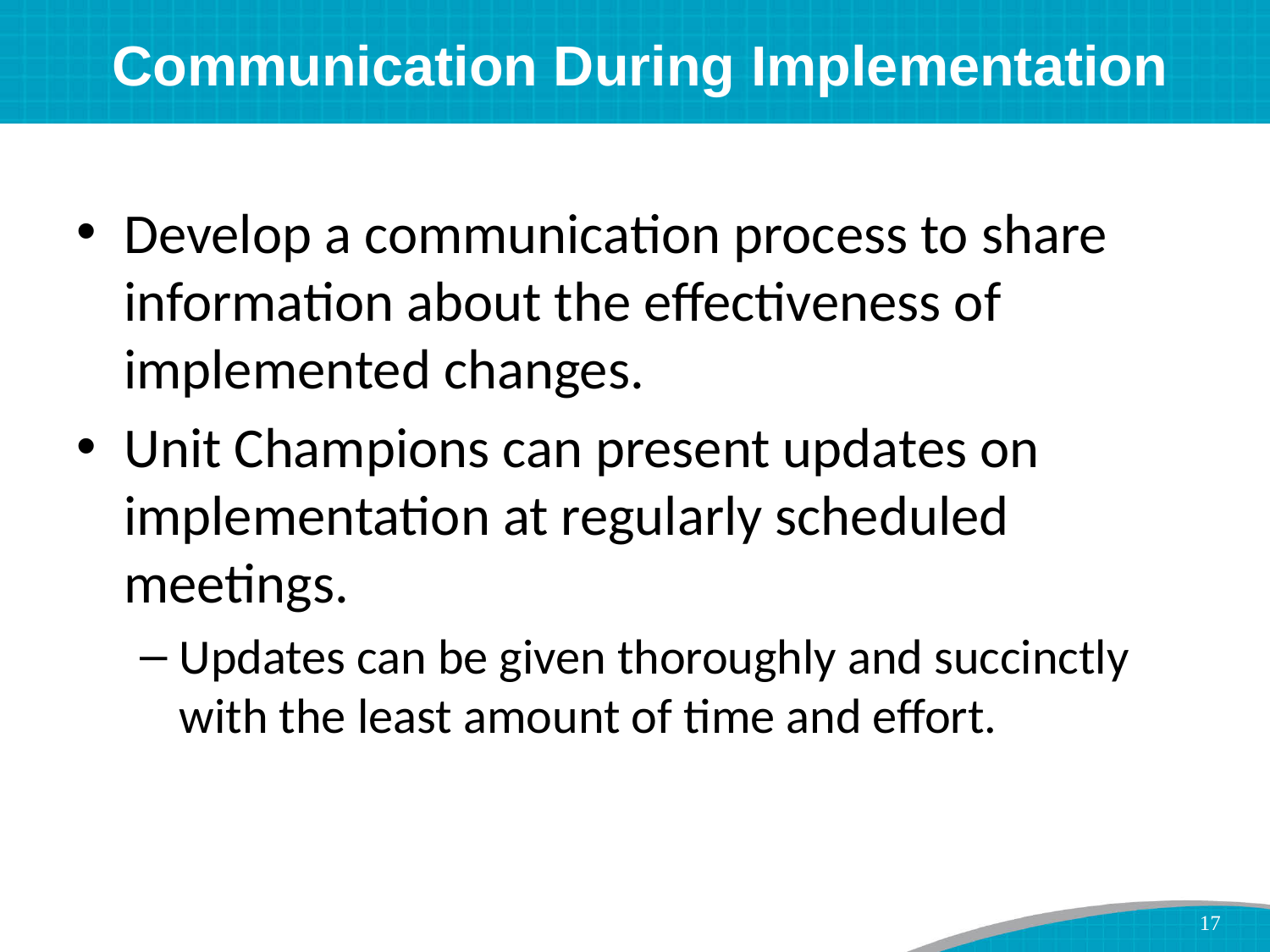

# Communication During Implementation
Develop a communication process to share information about the effectiveness of implemented changes.
Unit Champions can present updates on implementation at regularly scheduled meetings.
Updates can be given thoroughly and succinctly with the least amount of time and effort.